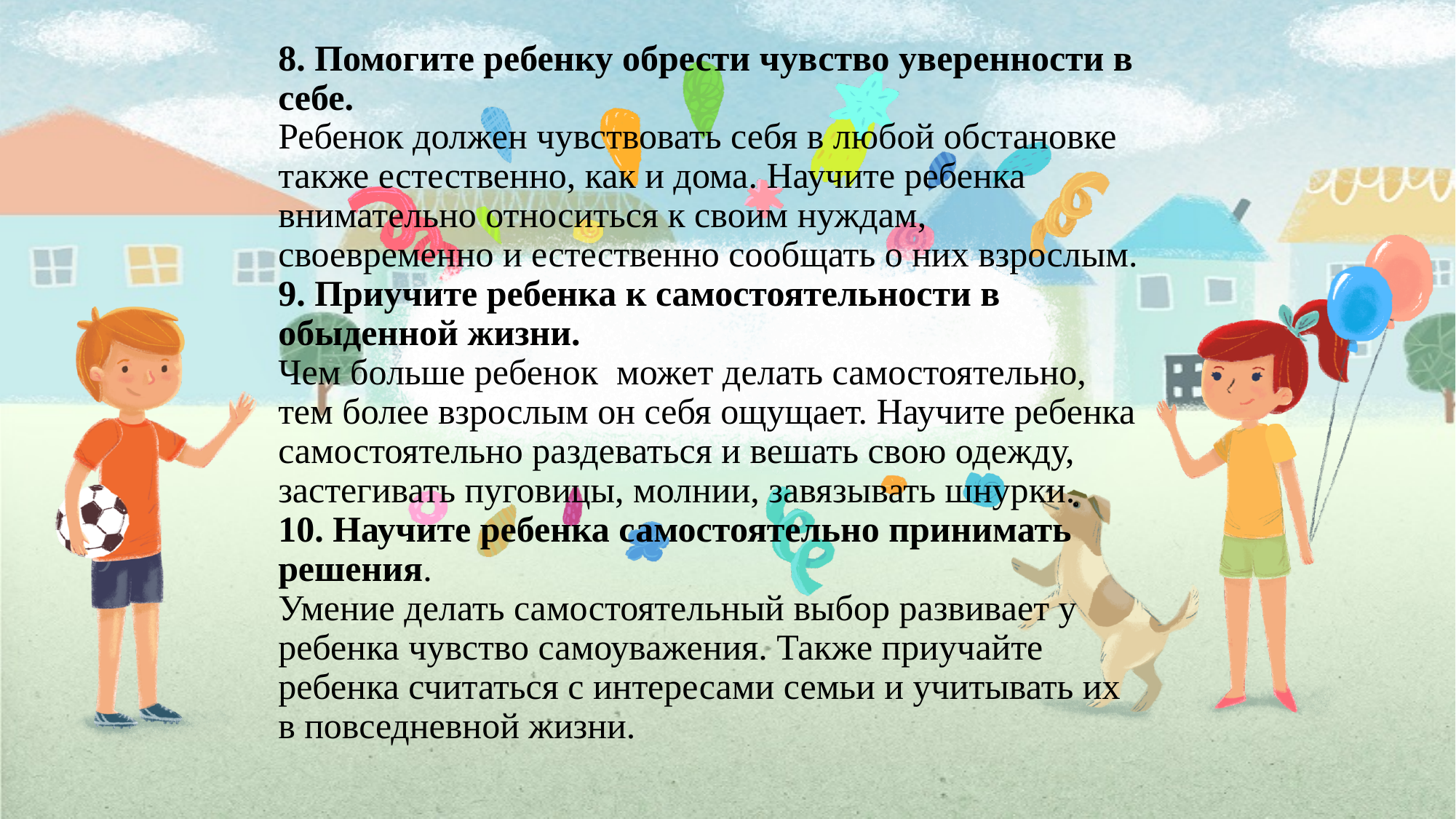

# 8. Помогите ребенку обрести чувство уверенности в себе. Ребенок должен чувствовать себя в любой обстановке  также естественно, как и дома. Научите ребенка внимательно относиться к своим нуждам, своевременно и естественно сообщать о них взрослым. 9. Приучите ребенка к самостоятельности в обыденной жизни. Чем больше ребенок  может делать самостоятельно, тем более взрослым он себя ощущает. Научите ребенка самостоятельно раздеваться и вешать свою одежду, застегивать пуговицы, молнии, завязывать шнурки. 10. Научите ребенка самостоятельно принимать решения. Умение делать самостоятельный выбор развивает у ребенка чувство самоуважения. Также приучайте ребенка считаться с интересами семьи и учитывать их в повседневной жизни.